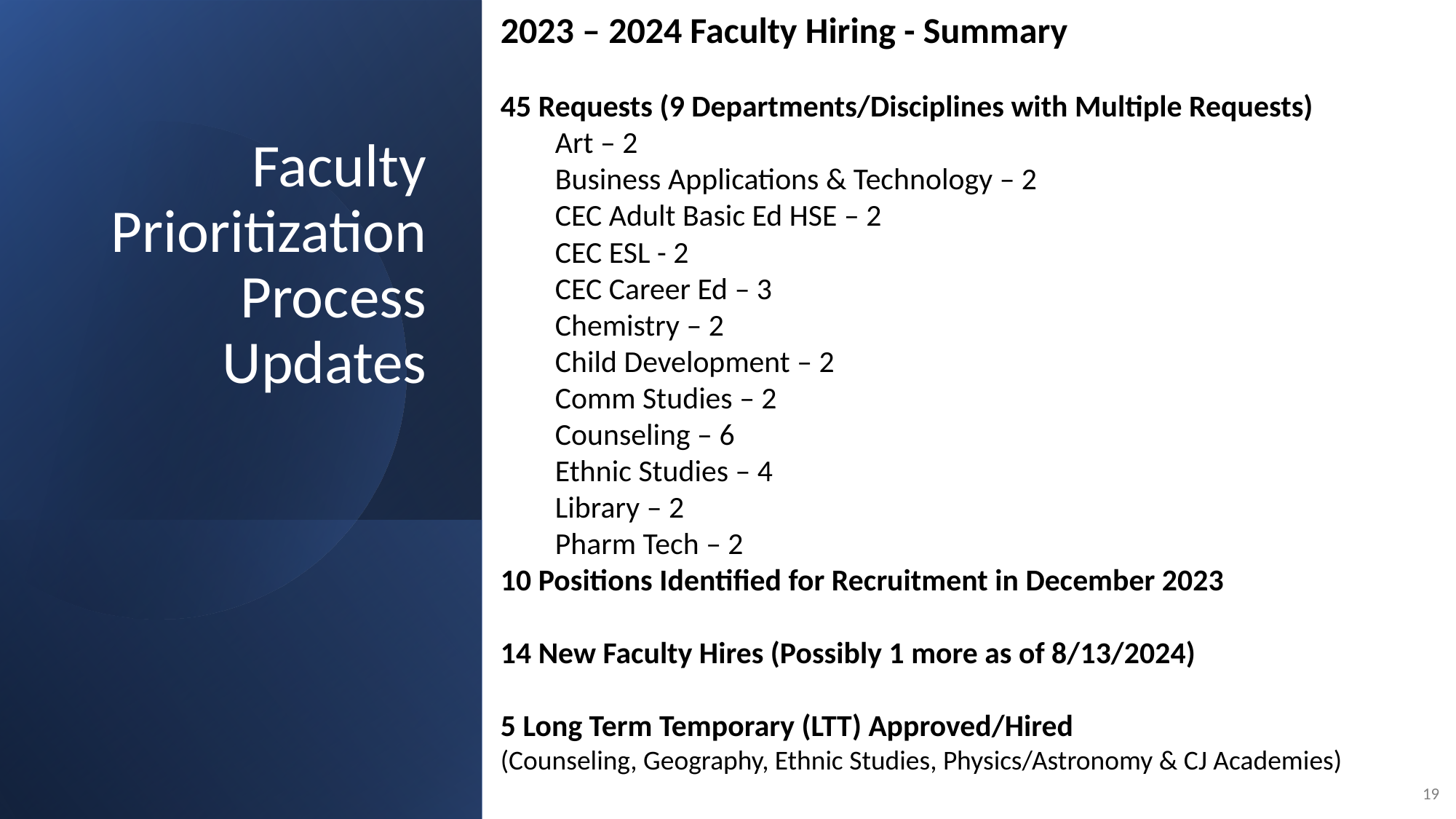

2023 – 2024 Faculty Hiring - Summary

45 Requests (9 Departments/Disciplines with Multiple Requests)
Art – 2
Business Applications & Technology – 2
CEC Adult Basic Ed HSE – 2
CEC ESL - 2
CEC Career Ed – 3
Chemistry – 2
Child Development – 2
Comm Studies – 2
Counseling – 6
Ethnic Studies – 4
Library – 2
Pharm Tech – 2
10 Positions Identified for Recruitment in December 2023

14 New Faculty Hires (Possibly 1 more as of 8/13/2024)

5 Long Term Temporary (LTT) Approved/Hired
(Counseling, Geography, Ethnic Studies, Physics/Astronomy & CJ Academies)

# Faculty Prioritization Process Updates

19